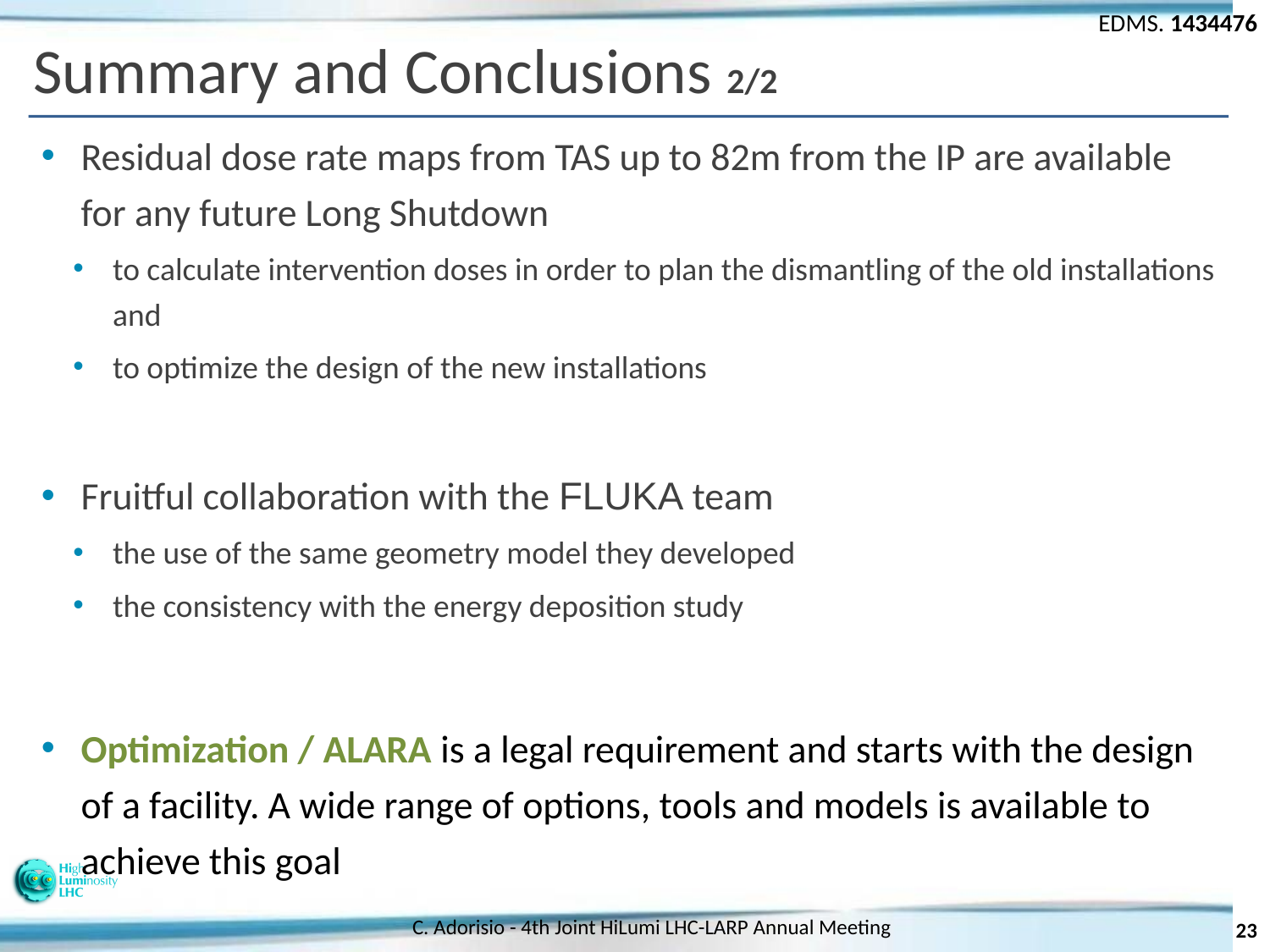

# Summary and Conclusions 2/2

Residual dose rate maps from TAS up to 82m from the IP are available for any future Long Shutdown
to calculate intervention doses in order to plan the dismantling of the old installations and
to optimize the design of the new installations

Fruitful collaboration with the FLUKA team
the use of the same geometry model they developed
the consistency with the energy deposition study

Optimization / ALARA is a legal requirement and starts with the design of a facility. A wide range of options, tools and models is available to achieve this goal

C. Adorisio - 4th Joint HiLumi LHC-LARP Annual Meeting
23